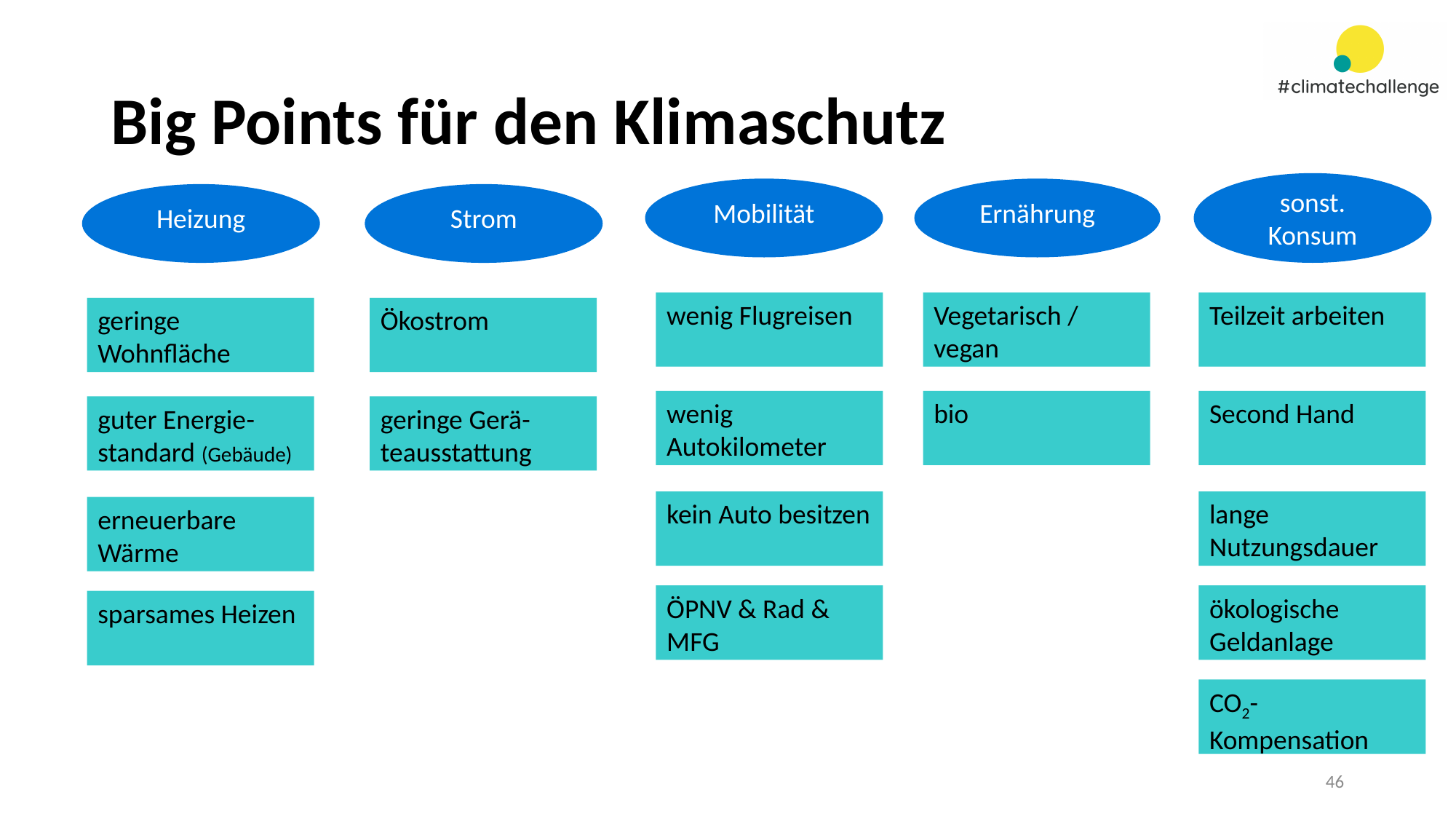

# Big Points für den Klimaschutz
sonst.
Konsum
Mobilität
Ernährung
Heizung
Strom
Vegetarisch / vegan
Teilzeit arbeiten
wenig Flugreisen
Ökostrom
geringe Wohnfläche
bio
wenig Autokilometer
Second Hand
guter Energie-standard (Gebäude)
geringe Gerä-teausstattung
kein Auto besitzen
lange Nutzungsdauer
erneuerbare Wärme
ÖPNV & Rad & MFG
ökologische Geldanlage
sparsames Heizen
CO2-Kompensation
46